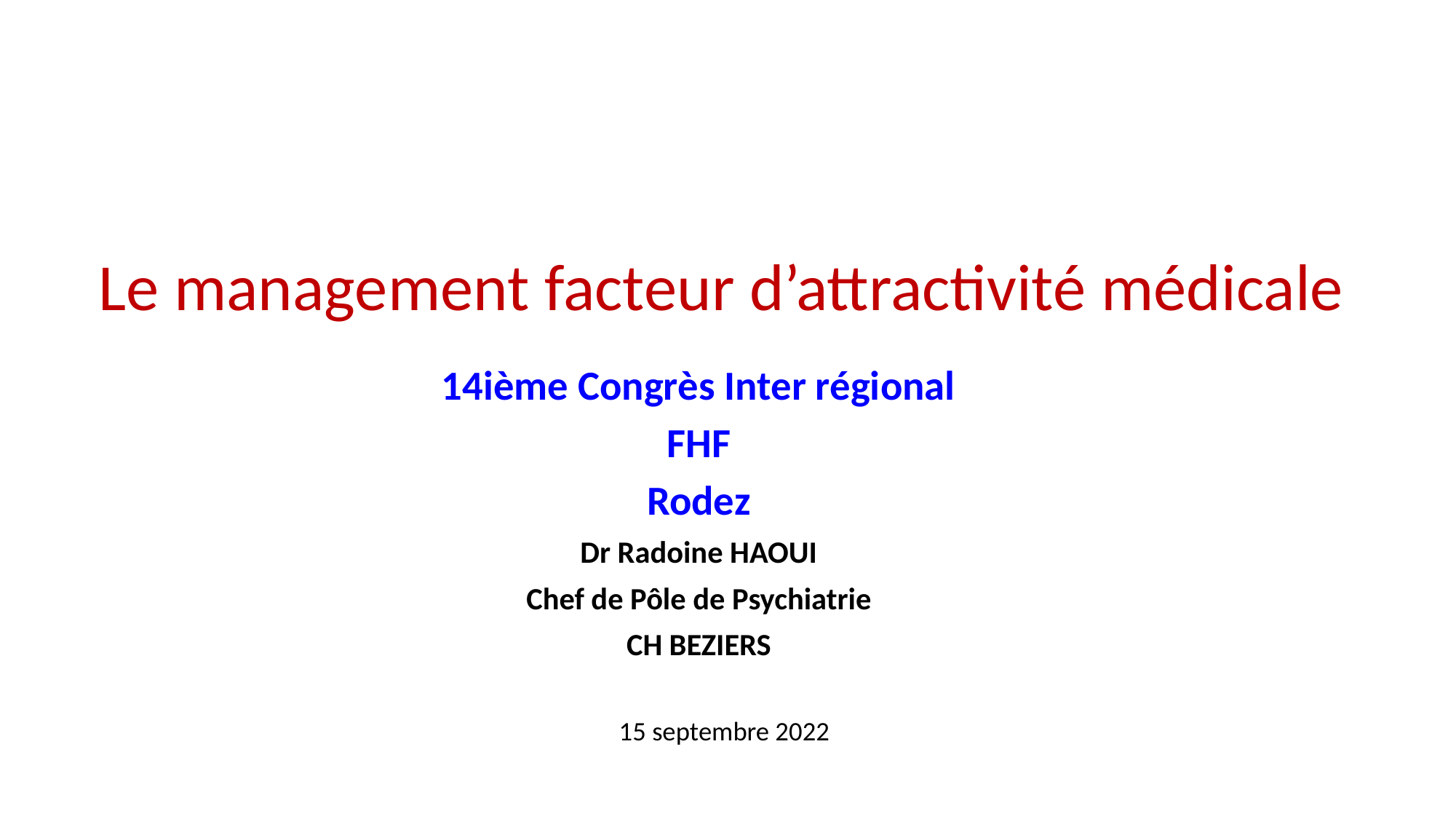

# Le management facteur d’attractivité médicale
14ième Congrès Inter régional
FHF
Rodez
Dr Radoine HAOUI
Chef de Pôle de Psychiatrie
CH BEZIERS

  15 septembre 2022